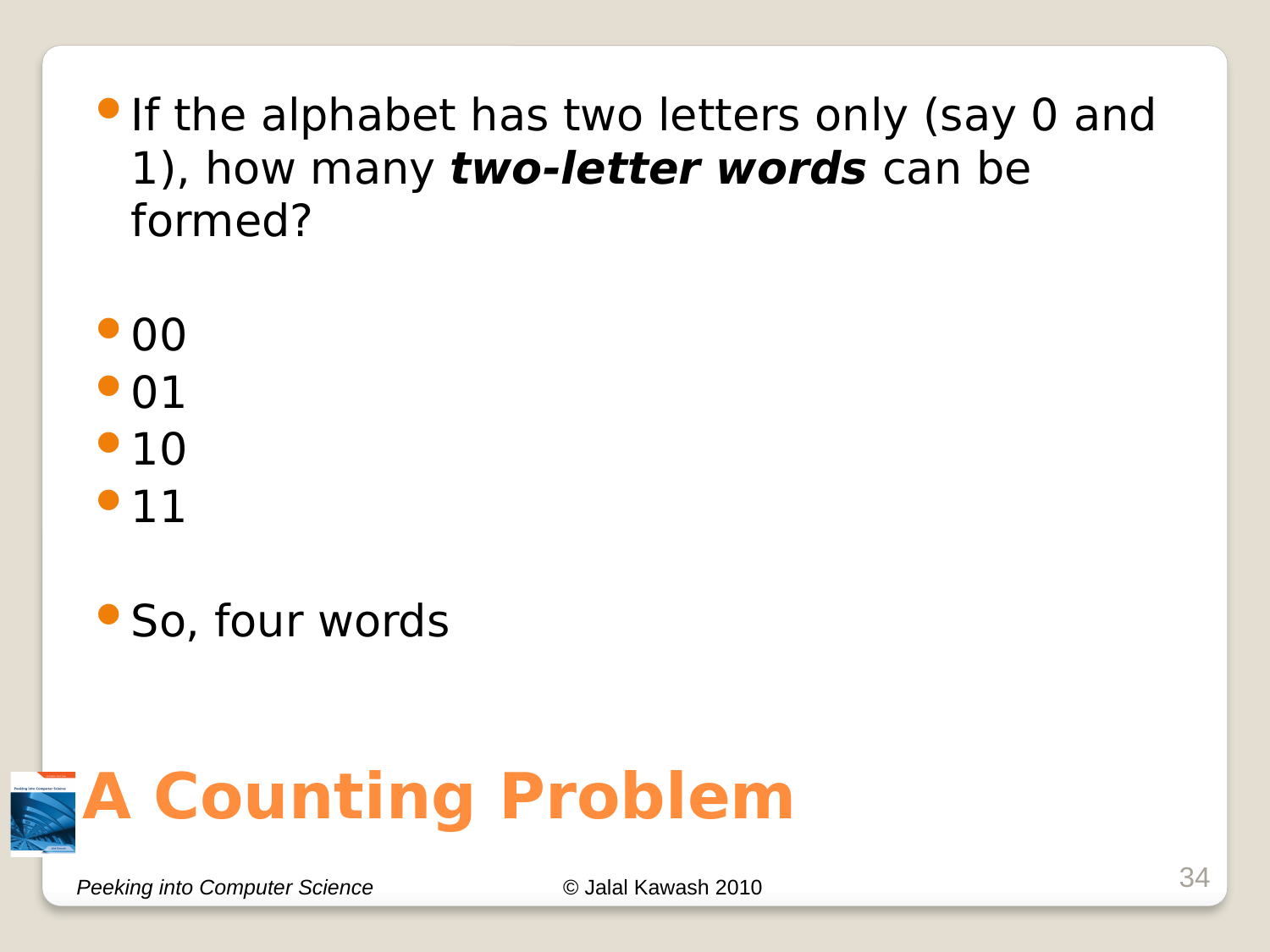

If the alphabet has two letters only (say 0 and 1), how many two-letter words can be formed?

00
01
10
11

So, four words

# A Counting Problem
34